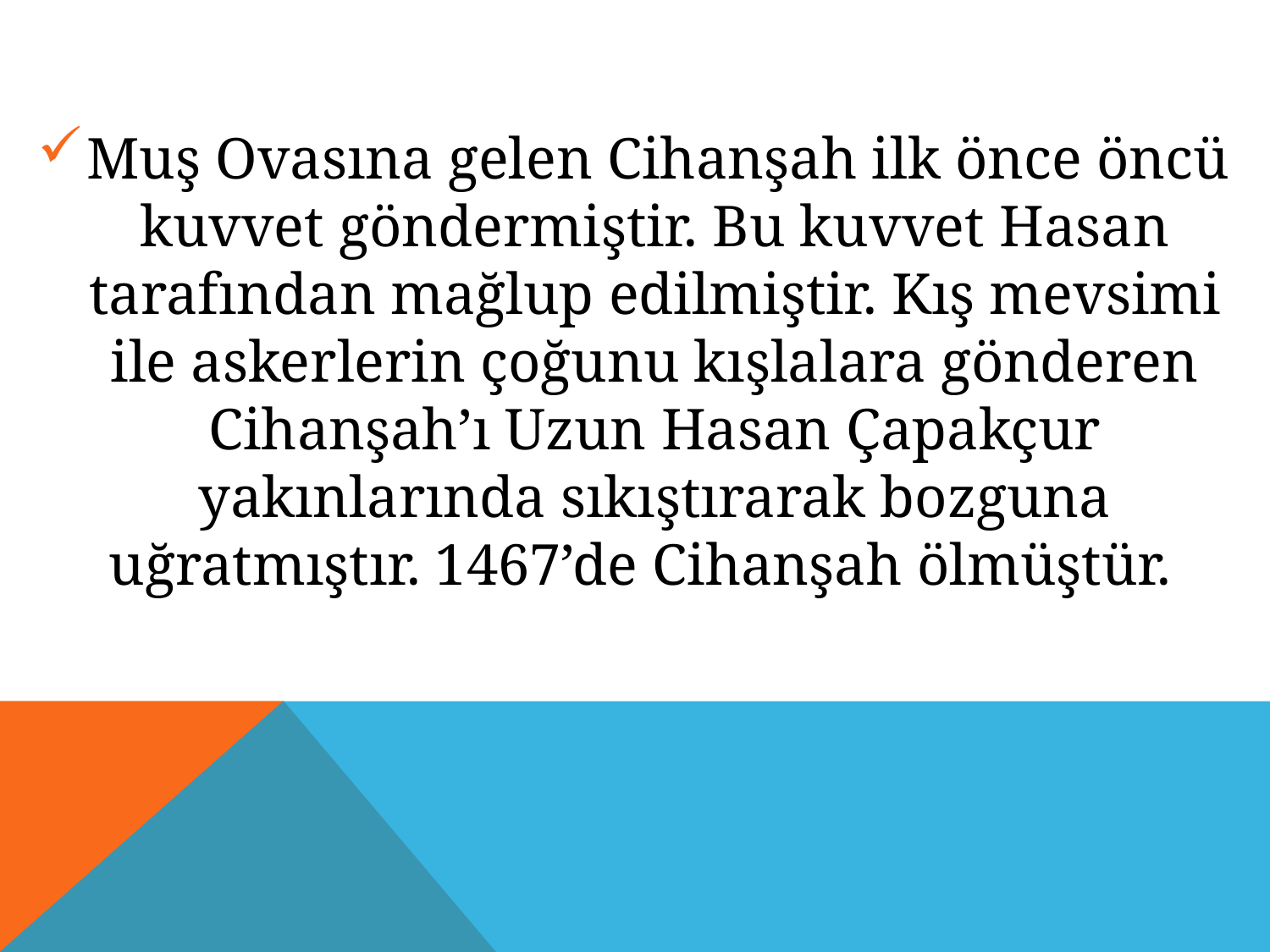

Muş Ovasına gelen Cihanşah ilk önce öncü kuvvet göndermiştir. Bu kuvvet Hasan tarafından mağlup edilmiştir. Kış mevsimi ile askerlerin çoğunu kışlalara gönderen Cihanşah’ı Uzun Hasan Çapakçur yakınlarında sıkıştırarak bozguna uğratmıştır. 1467’de Cihanşah ölmüştür.